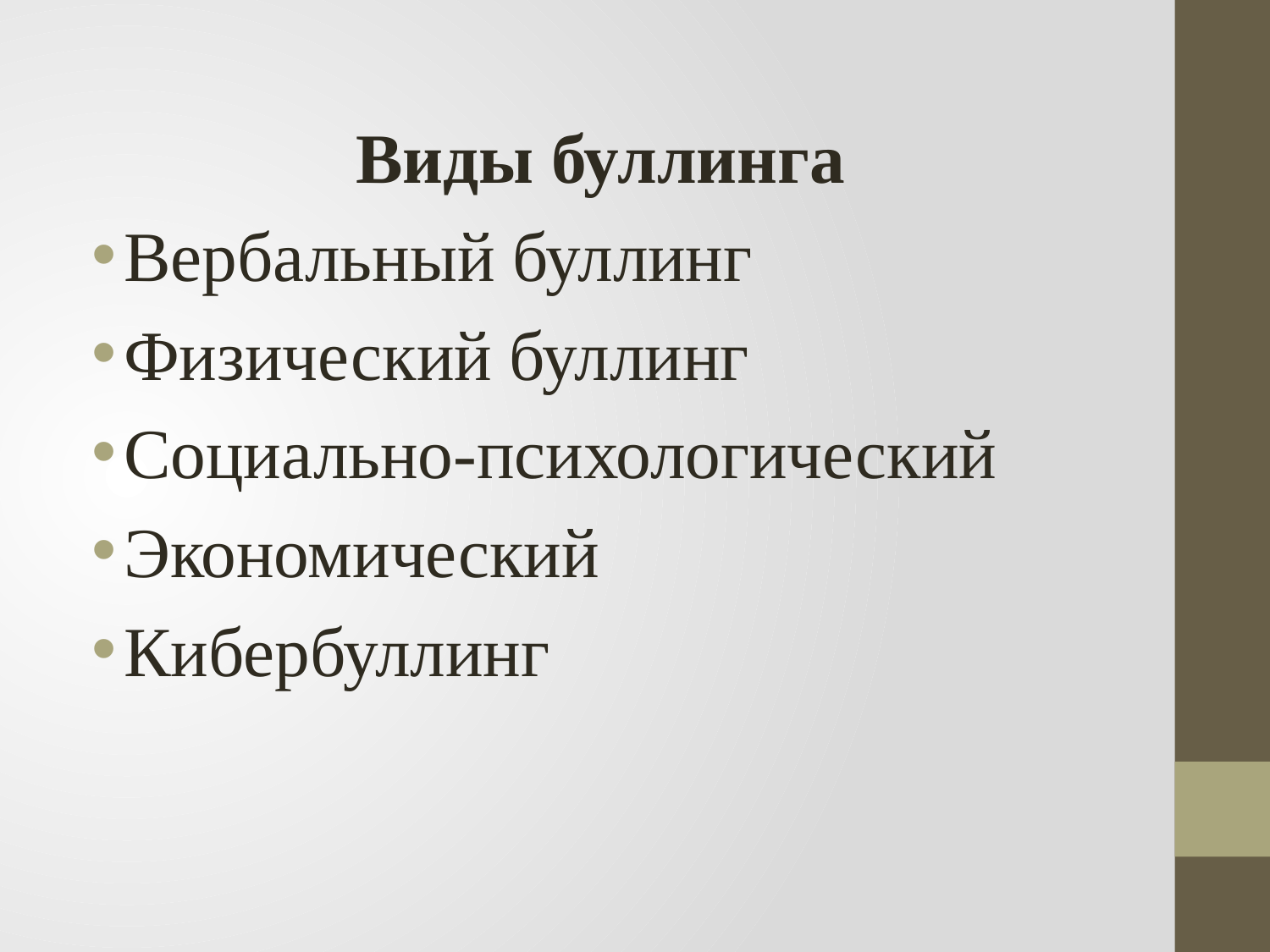

Виды буллинга
Вербальный буллинг
Физический буллинг
Социально-психологический
Экономический
Кибербуллинг